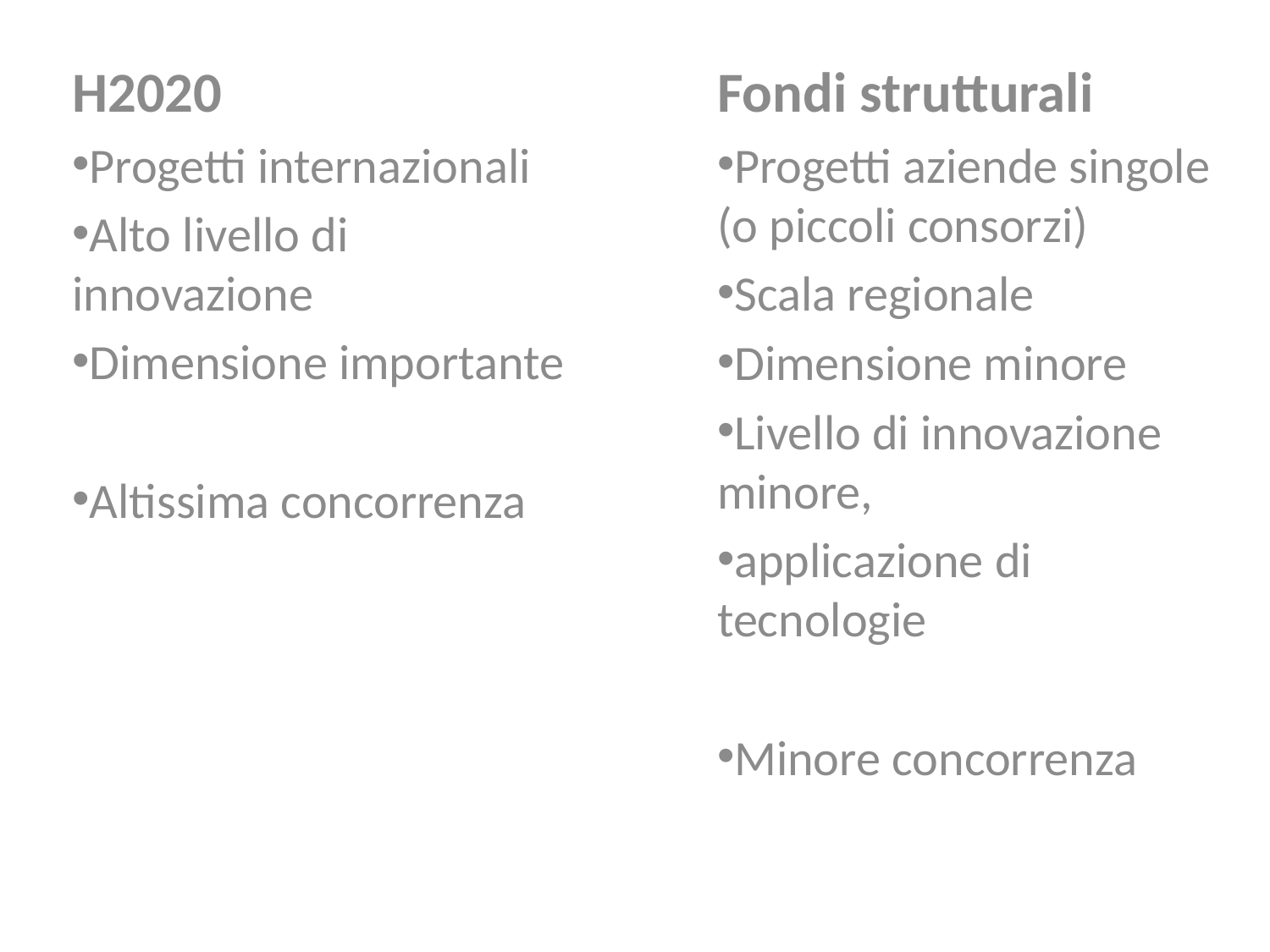

H2020
Progetti internazionali
Alto livello di innovazione
Dimensione importante

Altissima concorrenza

Fondi strutturali
Progetti aziende singole (o piccoli consorzi)
Scala regionale
Dimensione minore
Livello di innovazione minore,
applicazione di tecnologie

Minore concorrenza